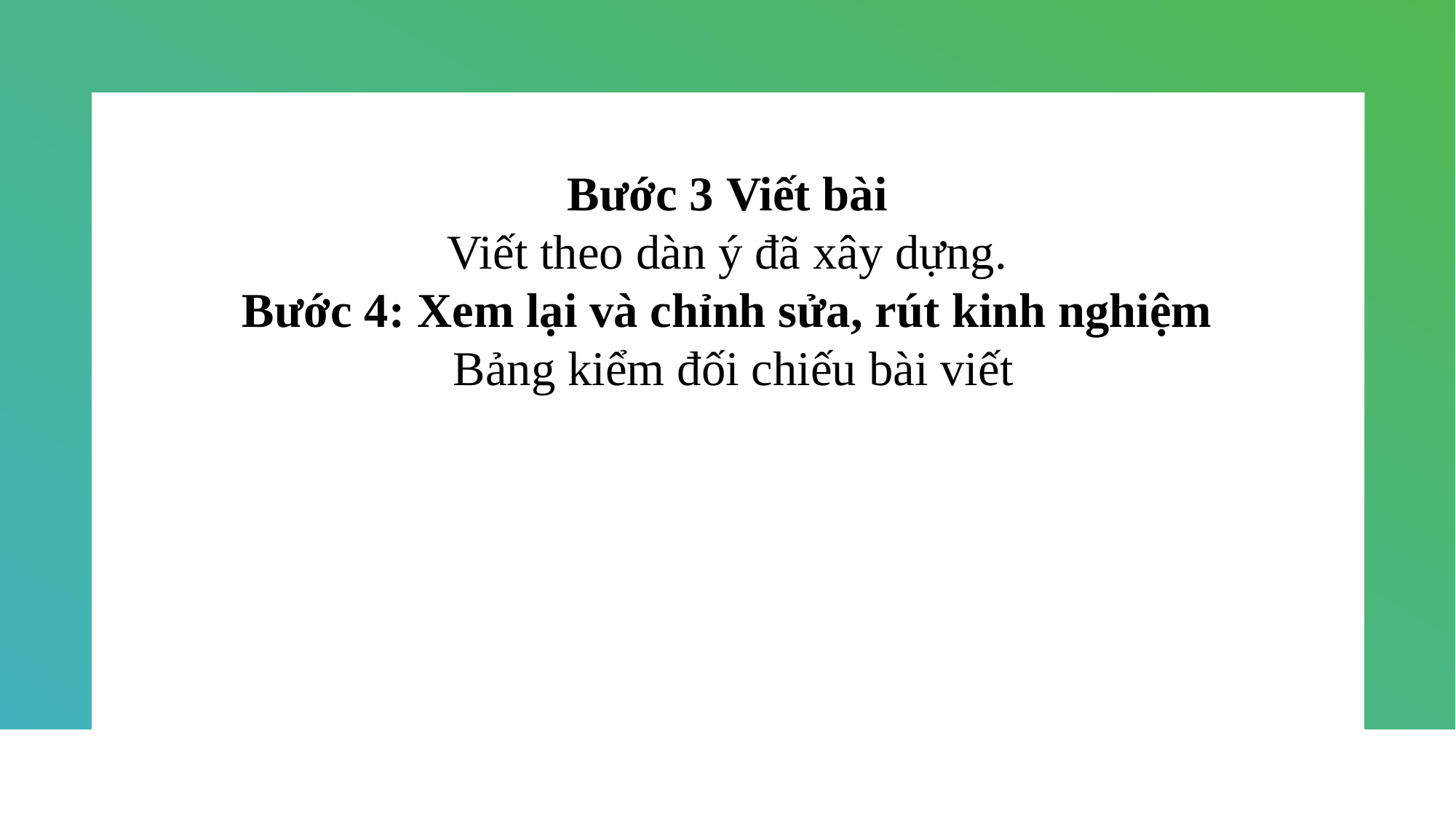

Bước 3 Viết bài
Viết theo dàn ý đã xây dựng.
Bước 4: Xem lại và chỉnh sửa, rút kinh nghiệm
 Bảng kiểm đối chiếu bài viết